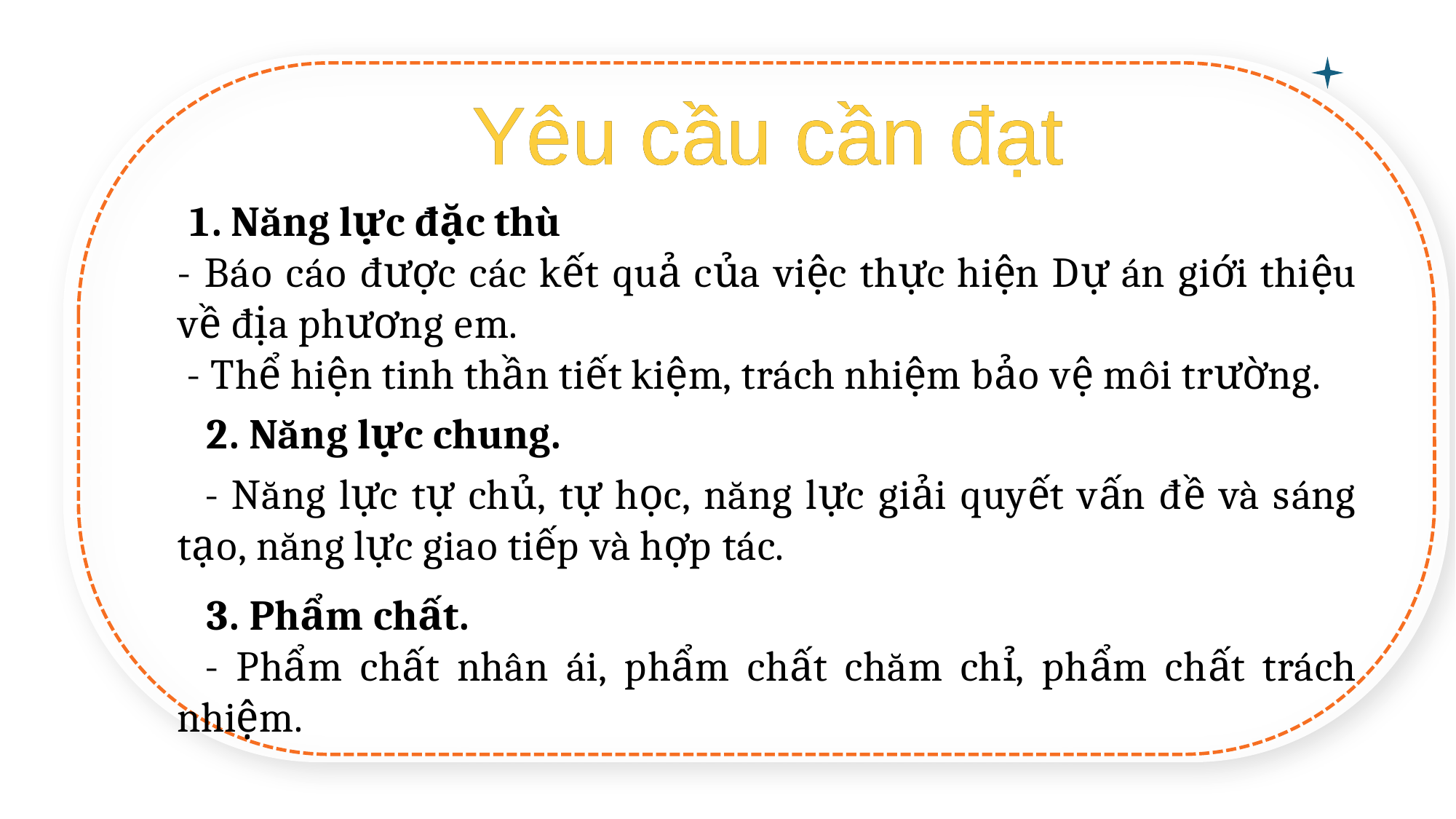

Yêu cầu cần đạt
Yêu cầu cần đạt

 1. Năng lực đặc thù
- Báo cáo được các kết quả của việc thực hiện Dự án giới thiệu về địa phương em.
 - Thể hiện tinh thần tiết kiệm, trách nhiệm bảo vệ môi trường.
2. Năng lực chung.
- Năng lực tự chủ, tự học, năng lực giải quyết vấn đề và sáng tạo, năng lực giao tiếp và hợp tác.
3. Phẩm chất.
- Phẩm chất nhân ái, phẩm chất chăm chỉ, phẩm chất trách nhiệm.